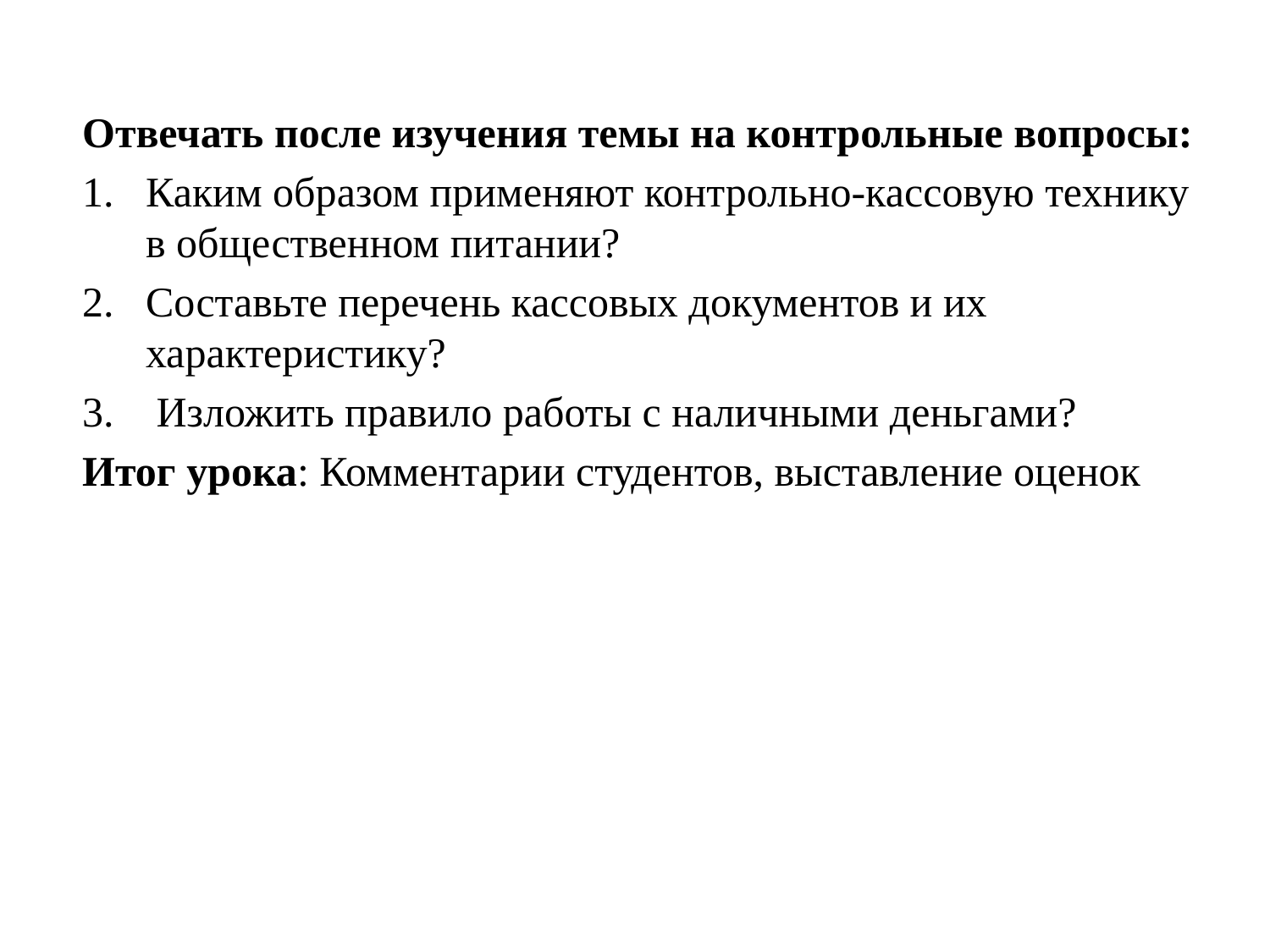

Отвечать после изучения темы на контрольные вопросы:
Каким образом применяют контрольно-кассовую технику в общественном питании?
Составьте перечень кассовых документов и их характеристику?
 Изложить правило работы с наличными деньгами?
Итог урока: Комментарии студентов, выставление оценок